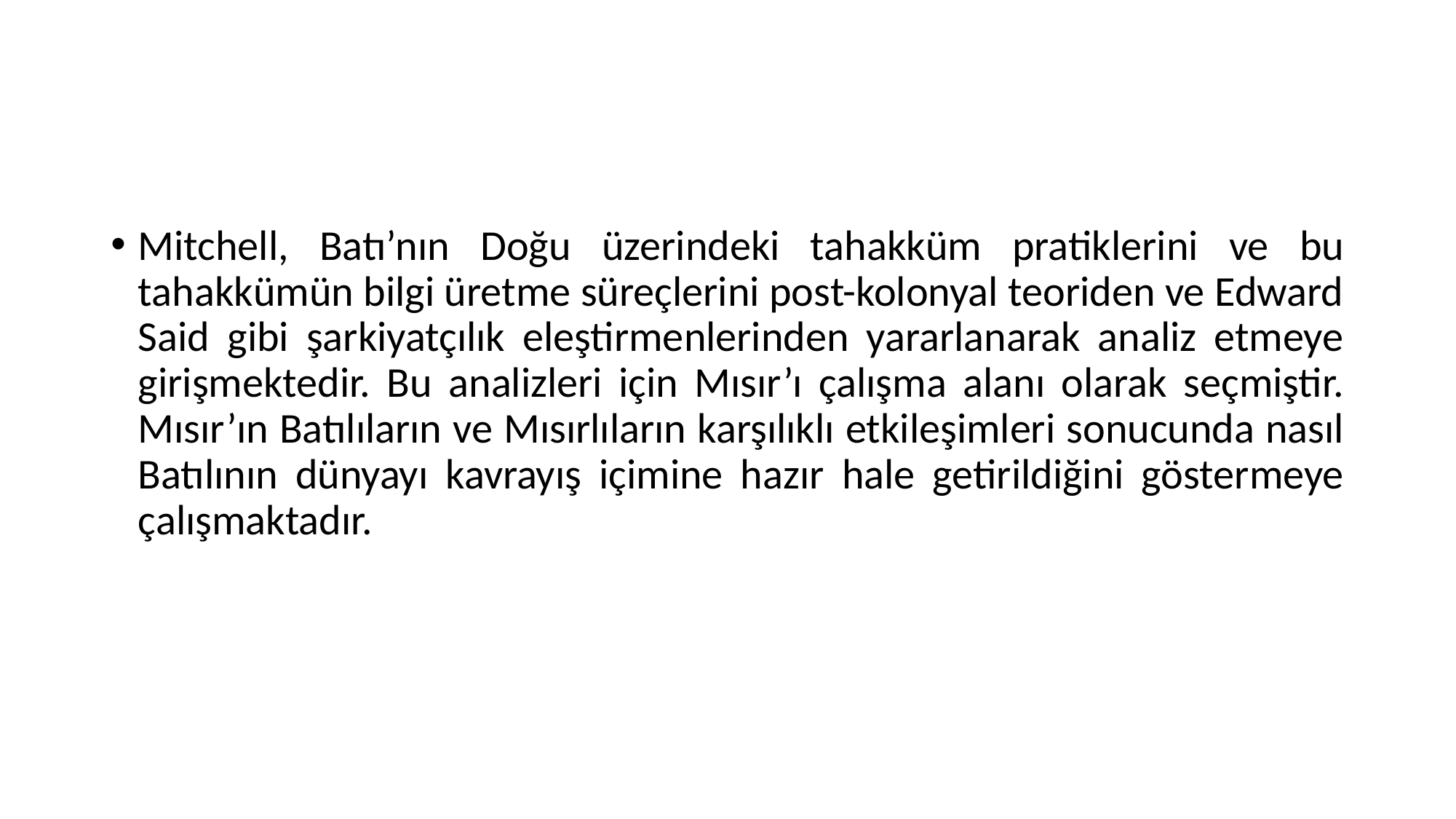

Mitchell, Batı’nın Doğu üzerindeki tahakküm pratiklerini ve bu tahakkümün bilgi üretme süreçlerini post-kolonyal teoriden ve Edward Said gibi şarkiyatçılık eleştirmenlerinden yararlanarak analiz etmeye girişmektedir. Bu analizleri için Mısır’ı çalışma alanı olarak seçmiştir. Mısır’ın Batılıların ve Mısırlıların karşılıklı etkileşimleri sonucunda nasıl Batılının dünyayı kavrayış içimine hazır hale getirildiğini göstermeye çalışmaktadır.